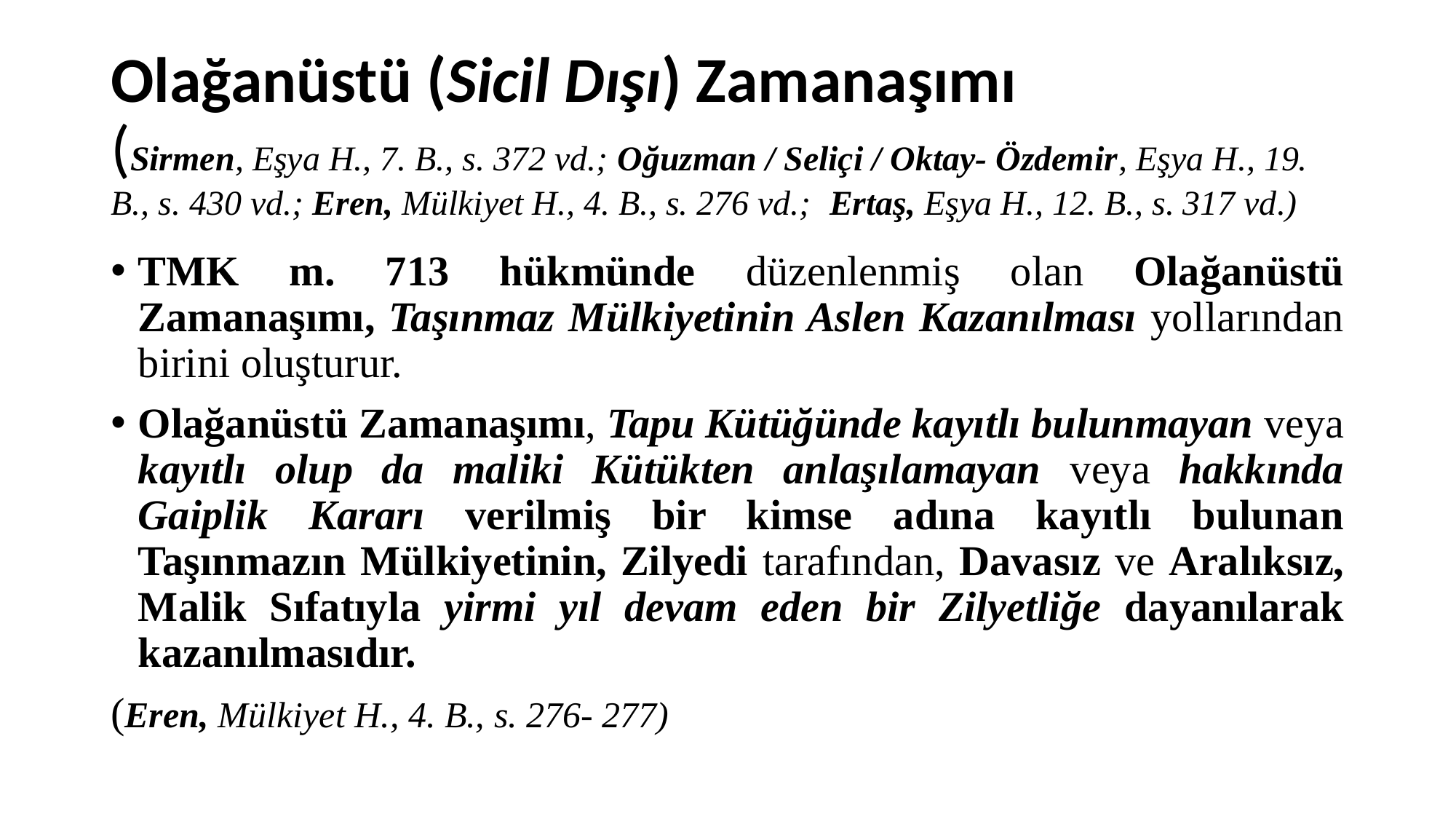

# Olağanüstü (Sicil Dışı) Zamanaşımı (Sirmen, Eşya H., 7. B., s. 372 vd.; Oğuzman / Seliçi / Oktay- Özdemir, Eşya H., 19. B., s. 430 vd.; Eren, Mülkiyet H., 4. B., s. 276 vd.;  Ertaş, Eşya H., 12. B., s. 317 vd.)
TMK m. 713 hükmünde düzenlenmiş olan Olağanüstü Zamanaşımı, Taşınmaz Mülkiyetinin Aslen Kazanılması yollarından birini oluşturur.
Olağanüstü Zamanaşımı, Tapu Kütüğünde kayıtlı bulunmayan veya kayıtlı olup da maliki Kütükten anlaşılamayan veya hakkında Gaiplik Kararı verilmiş bir kimse adına kayıtlı bulunan Taşınmazın Mülkiyetinin, Zilyedi tarafından, Davasız ve Aralıksız, Malik Sıfatıyla yirmi yıl devam eden bir Zilyetliğe dayanılarak kazanılmasıdır.
(Eren, Mülkiyet H., 4. B., s. 276- 277)